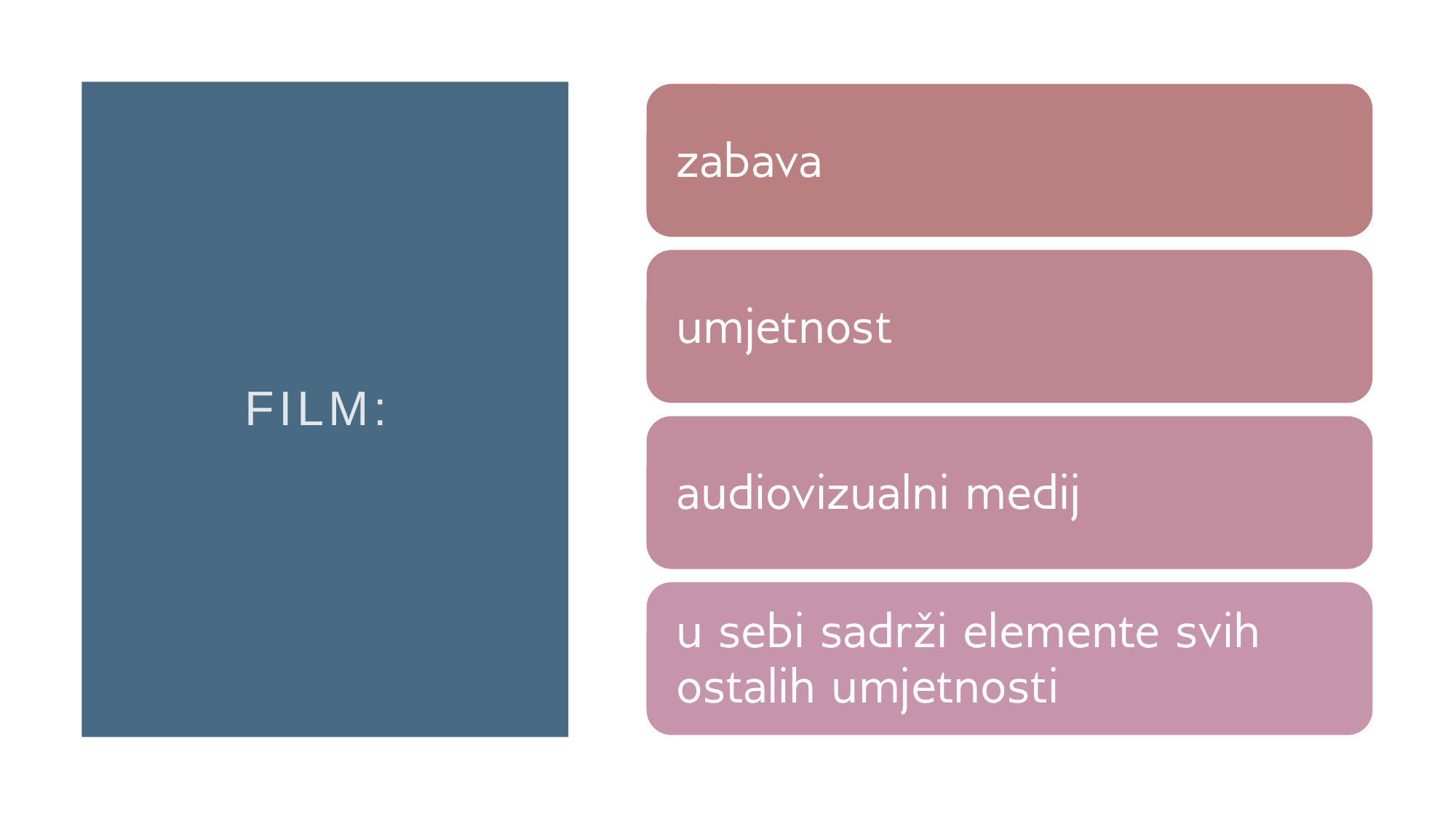

zabava
umjetnost
audiovizualni medij
u sebi sadrži elemente svih ostalih umjetnosti
# Film: